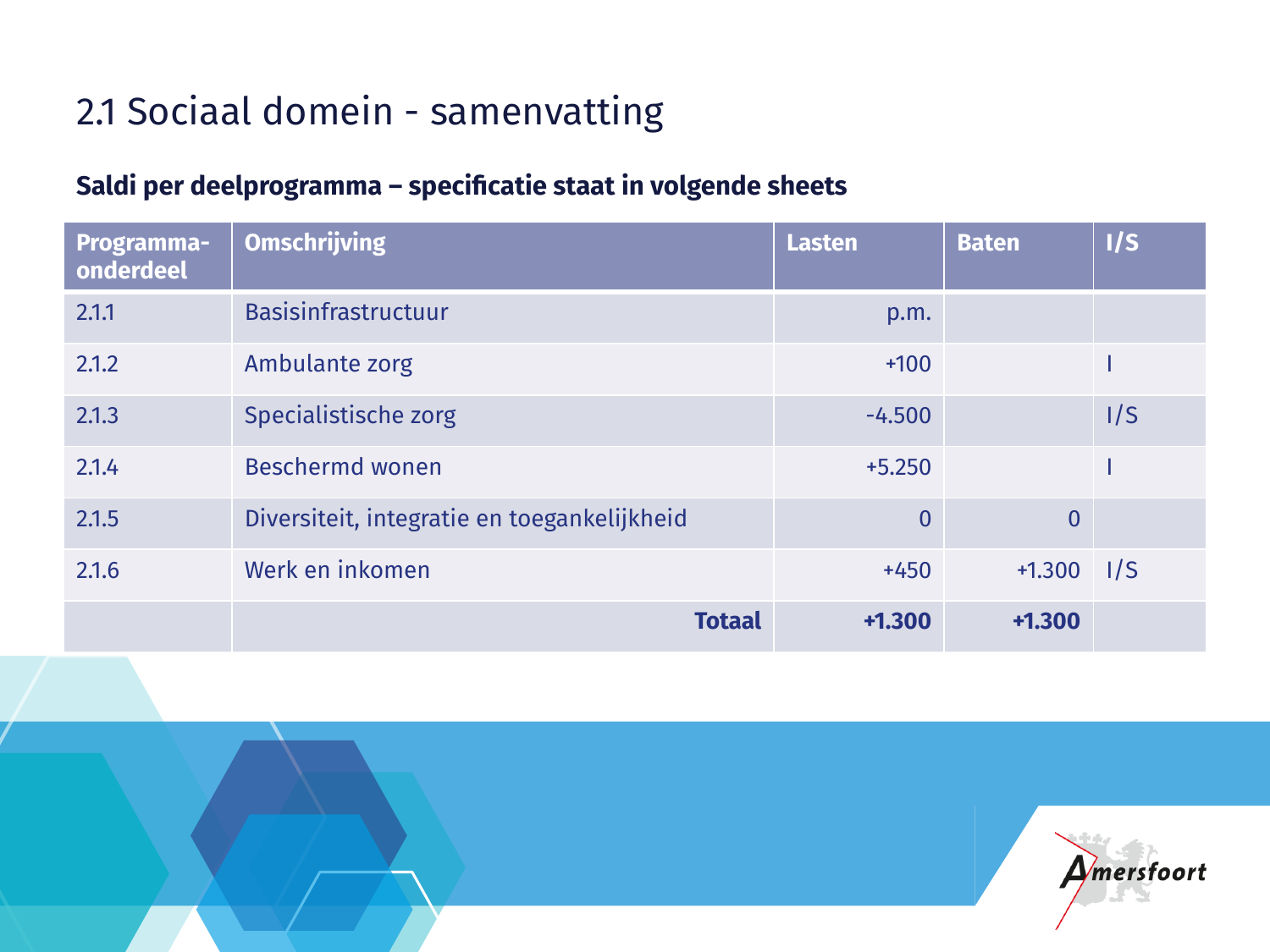

# 2.1 Sociaal domein - samenvatting
Saldi per deelprogramma – specificatie staat in volgende sheets
| Programma-onderdeel | Omschrijving | Lasten | Baten | I/S |
| --- | --- | --- | --- | --- |
| 2.1.1 | Basisinfrastructuur | p.m. |  |  |
| 2.1.2 | Ambulante zorg | +100 |  | I |
| 2.1.3 | Specialistische zorg | -4.500 |  | I/S |
| 2.1.4 | Beschermd wonen | +5.250 |  | I |
| 2.1.5 | Diversiteit, integratie en toegankelijkheid | 0 | 0 |  |
| 2.1.6 | Werk en inkomen | +450 | +1.300 | I/S |
|  | Totaal | +1.300 | +1.300 |  |